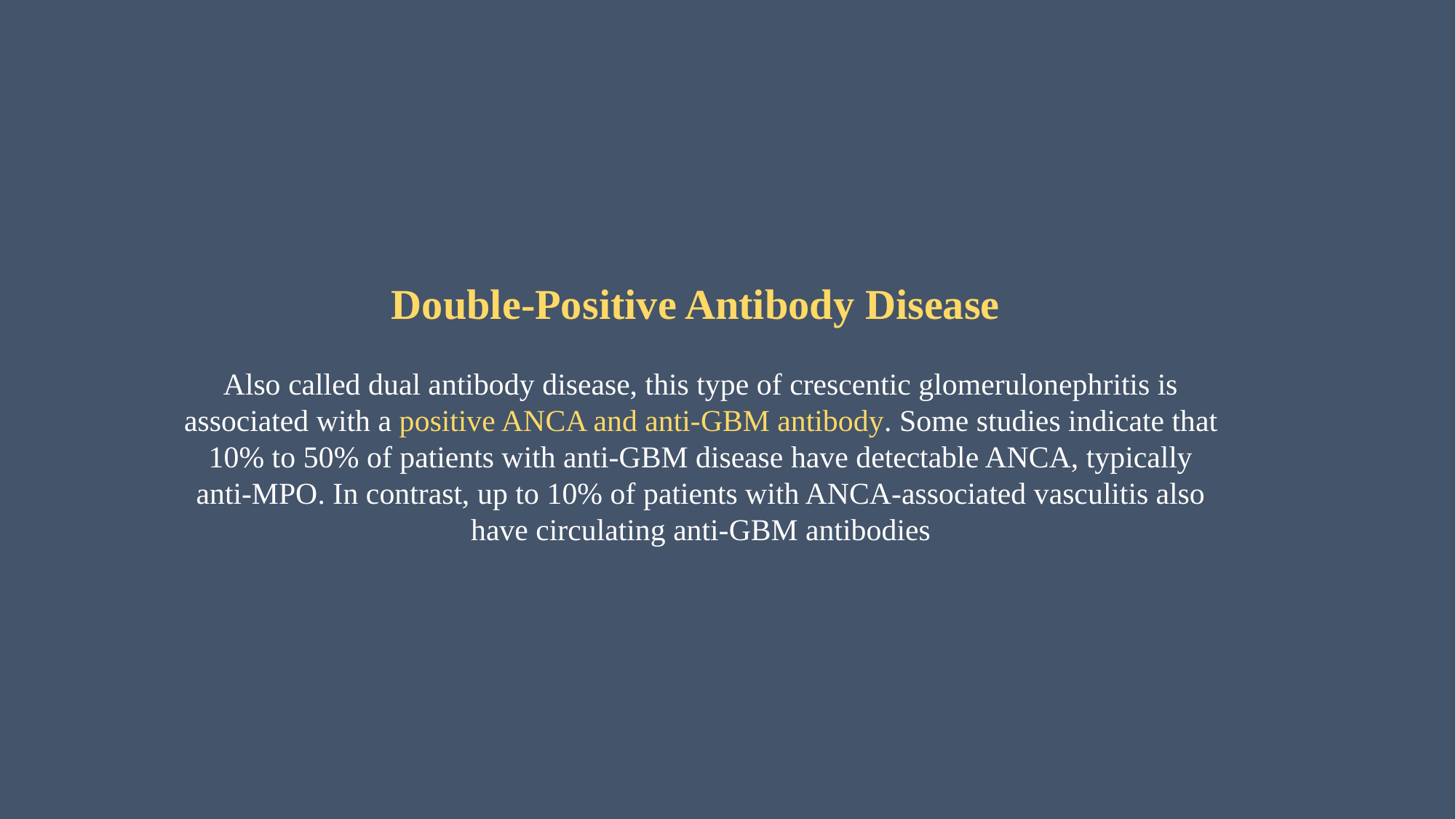

Double-Positive Antibody Disease

Also called dual antibody disease, this type of crescentic glomerulonephritis is associated with a positive ANCA and anti-GBM antibody. Some studies indicate that 10% to 50% of patients with anti-GBM disease have detectable ANCA, typically anti-MPO. In contrast, up to 10% of patients with ANCA-associated vasculitis also have circulating anti-GBM antibodies